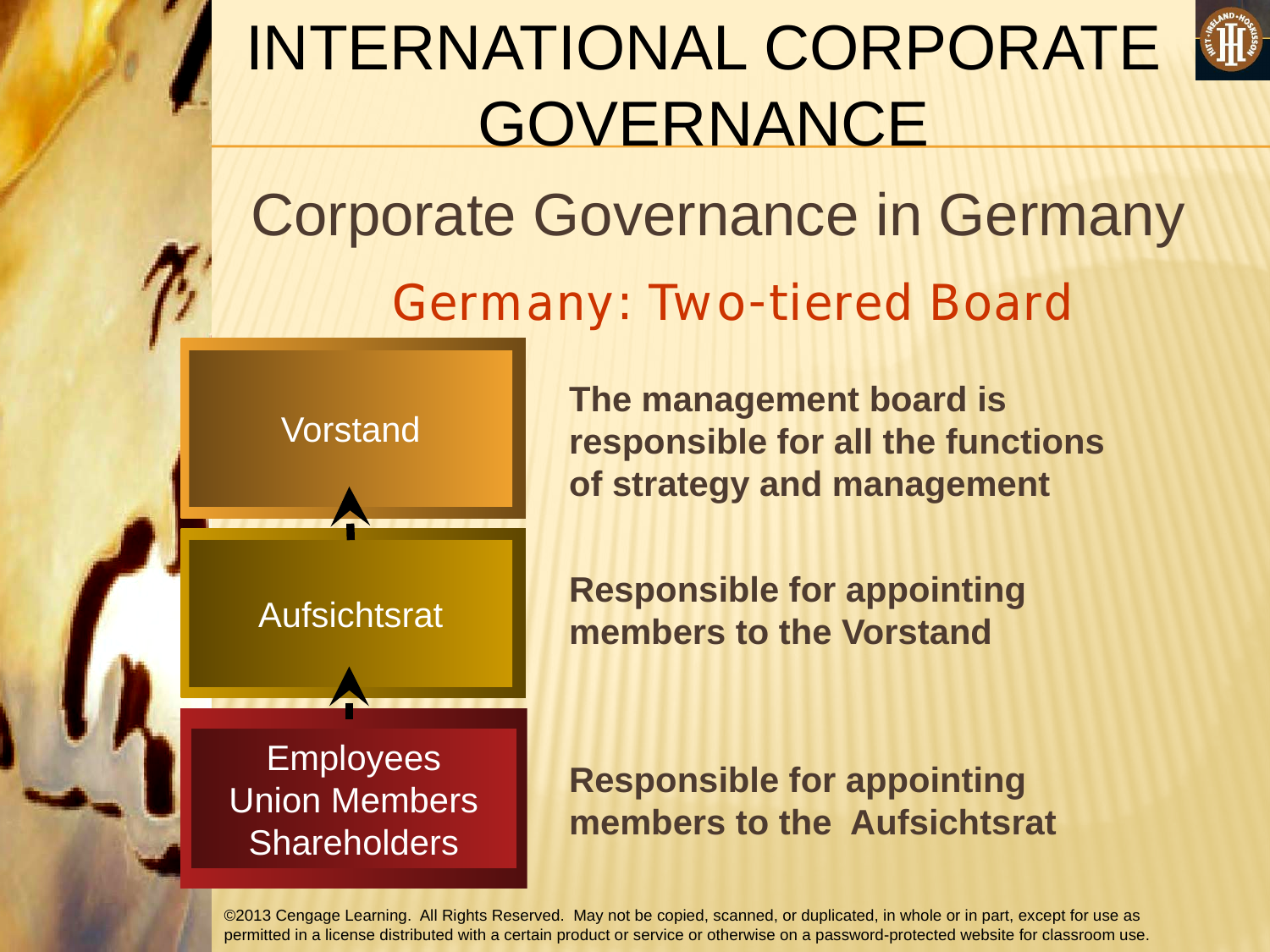

INTERNATIONAL CORPORATE GOVERNANCE
Corporate Governance in Germany

Germany: Two-tiered Board

Vorstand
The management board is responsible for all the functions of strategy and management

Aufsichtsrat
Responsible for appointing members to the Vorstand

Employees
Union Members Shareholders
Responsible for appointing members to the  Aufsichtsrat